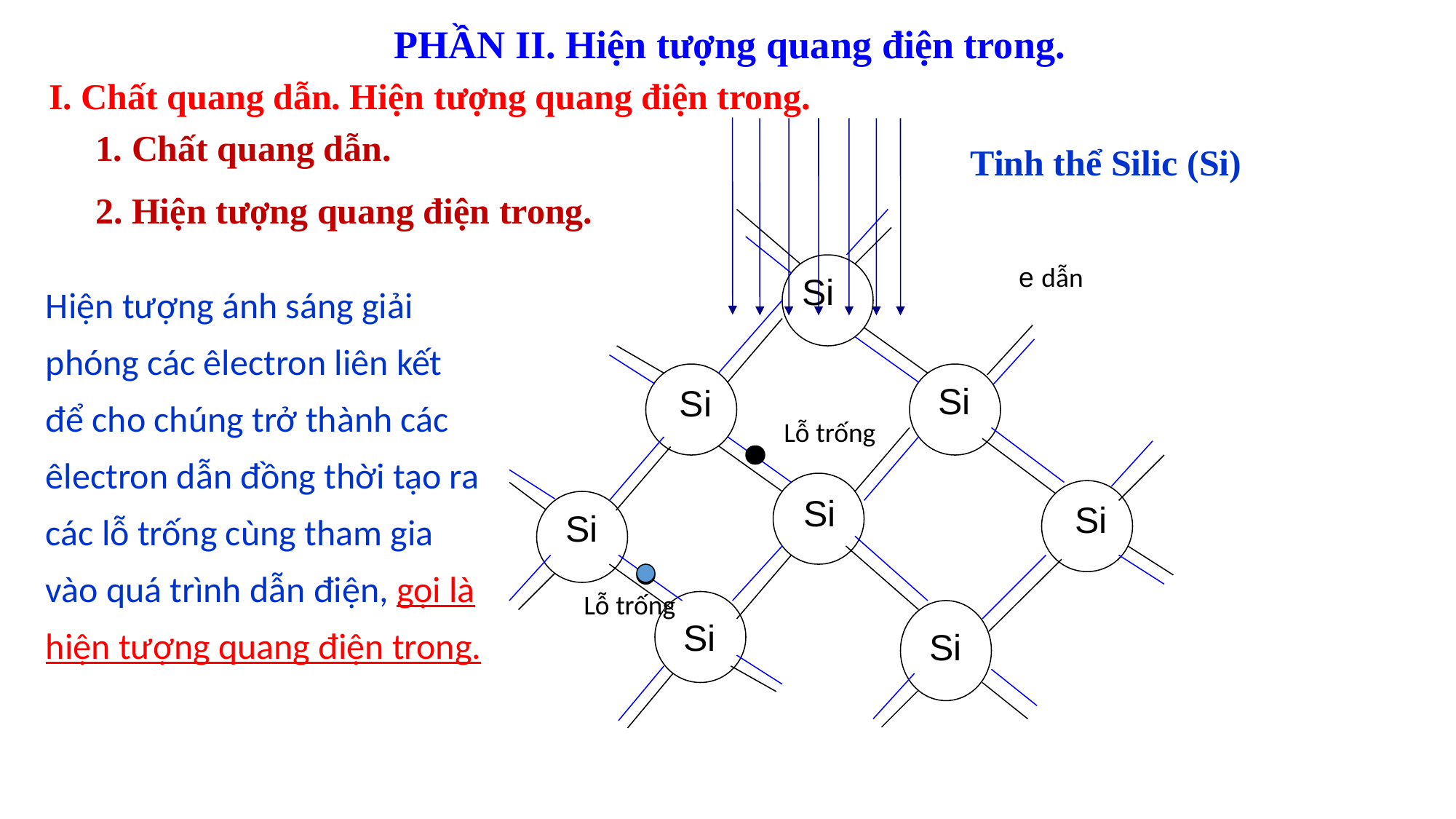

PHẦN II. Hiện tượng quang điện trong.
#
I. Chất quang dẫn. Hiện tượng quang điện trong.

1. Chất quang dẫn.
Tinh thể Silic (Si)
2. Hiện tượng quang điện trong.

 e dẫn
Si
Hiện tượng ánh sáng giải phóng các êlectron liên kết để cho chúng trở thành các êlectron dẫn đồng thời tạo ra các lỗ trống cùng tham gia vào quá trình dẫn điện, gọi là hiện tượng quang điện trong.

Si
Si
Lỗ trống

Si

Si
Si

Lỗ trống

Si
Si